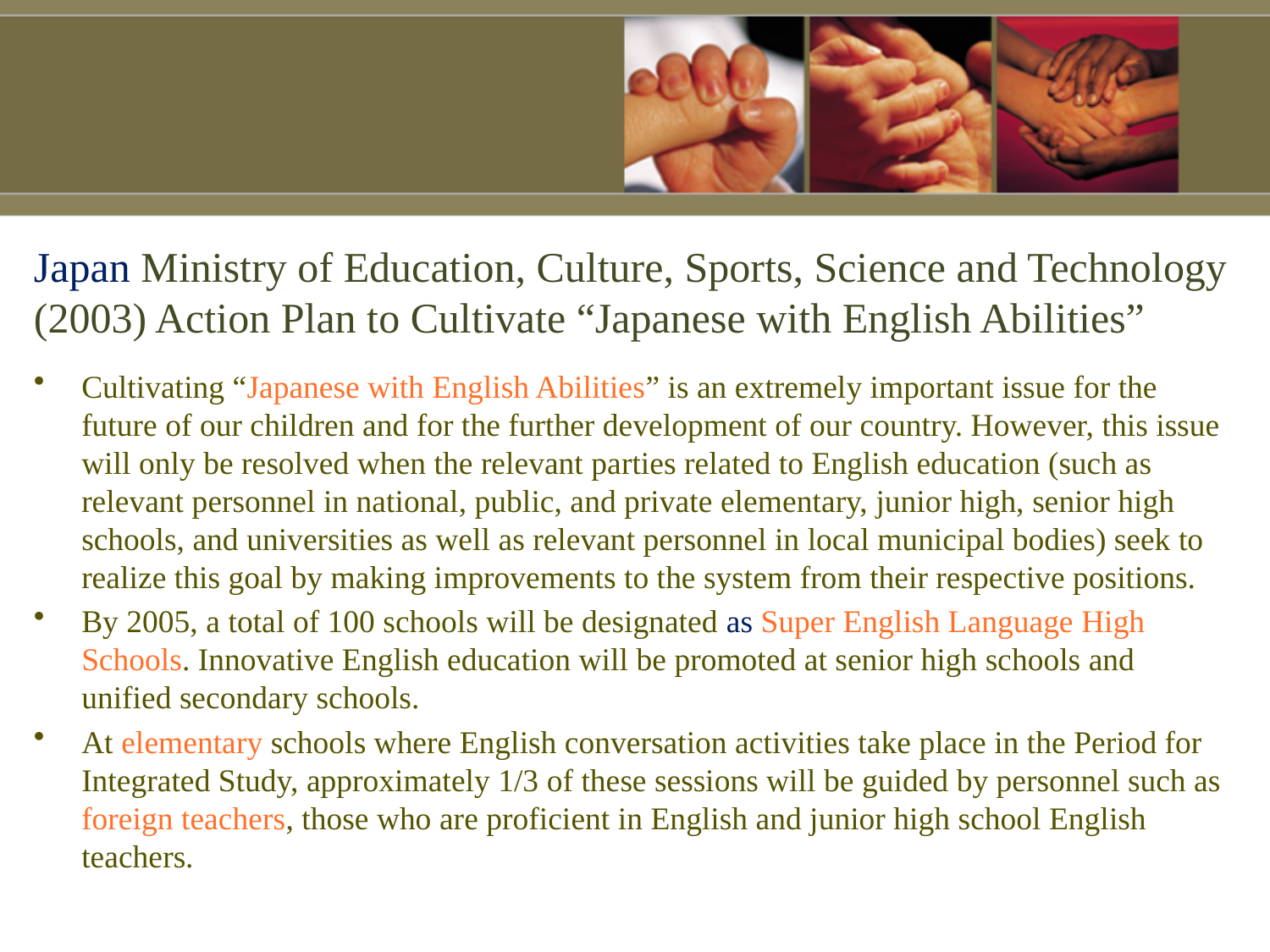

# Japan Ministry of Education, Culture, Sports, Science and Technology (2003) Action Plan to Cultivate “Japanese with English Abilities”
Cultivating “Japanese with English Abilities” is an extremely important issue for the future of our children and for the further development of our country. However, this issue will only be resolved when the relevant parties related to English education (such as relevant personnel in national, public, and private elementary, junior high, senior high schools, and universities as well as relevant personnel in local municipal bodies) seek to realize this goal by making improvements to the system from their respective positions.
By 2005, a total of 100 schools will be designated as Super English Language High Schools. Innovative English education will be promoted at senior high schools and unified secondary schools.
At elementary schools where English conversation activities take place in the Period for Integrated Study, approximately 1/3 of these sessions will be guided by personnel such as foreign teachers, those who are proficient in English and junior high school English teachers.